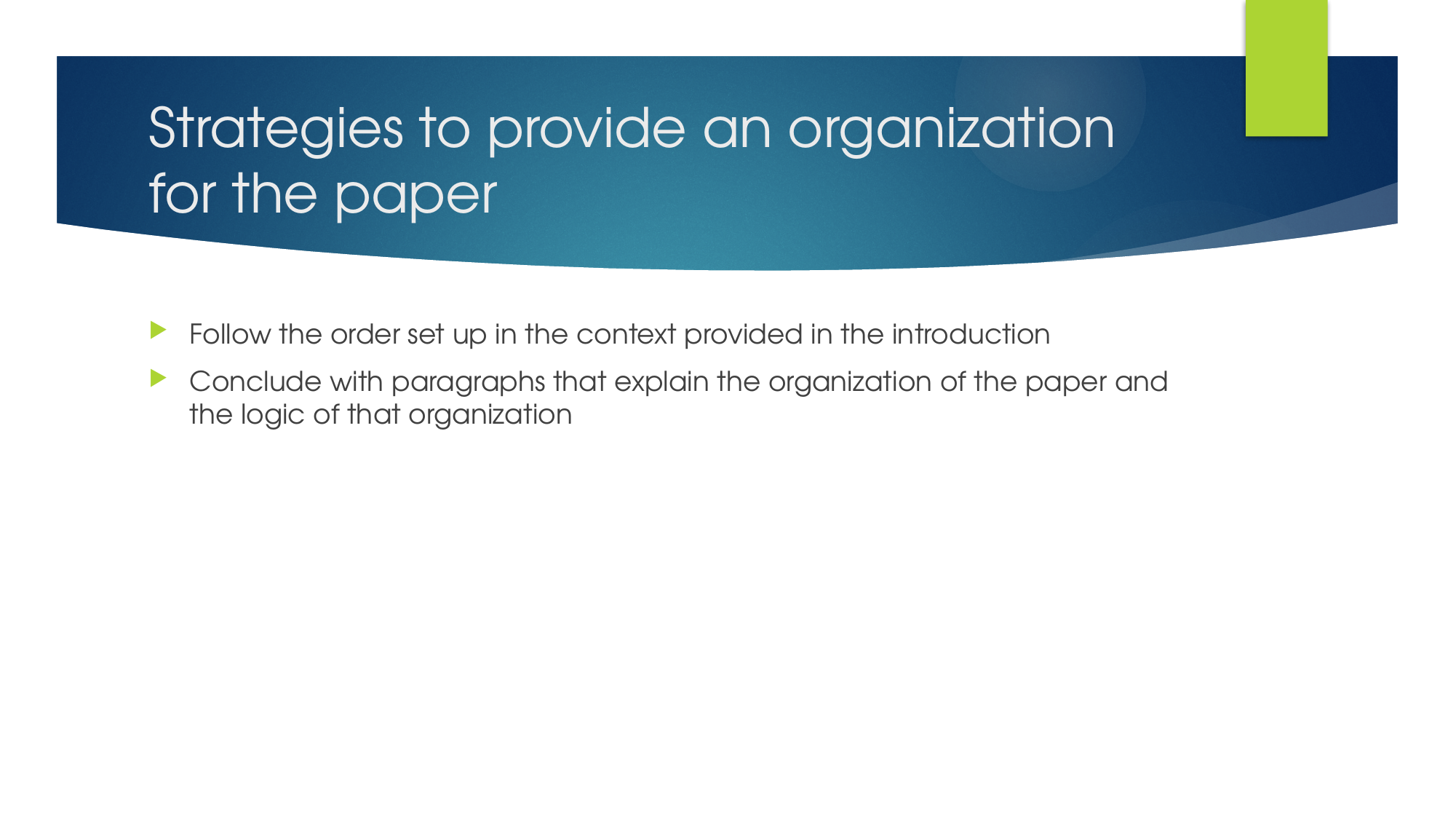

# Strategies to provide an organization for the paper
Follow the order set up in the context provided in the introduction
Conclude with paragraphs that explain the organization of the paper and the logic of that organization